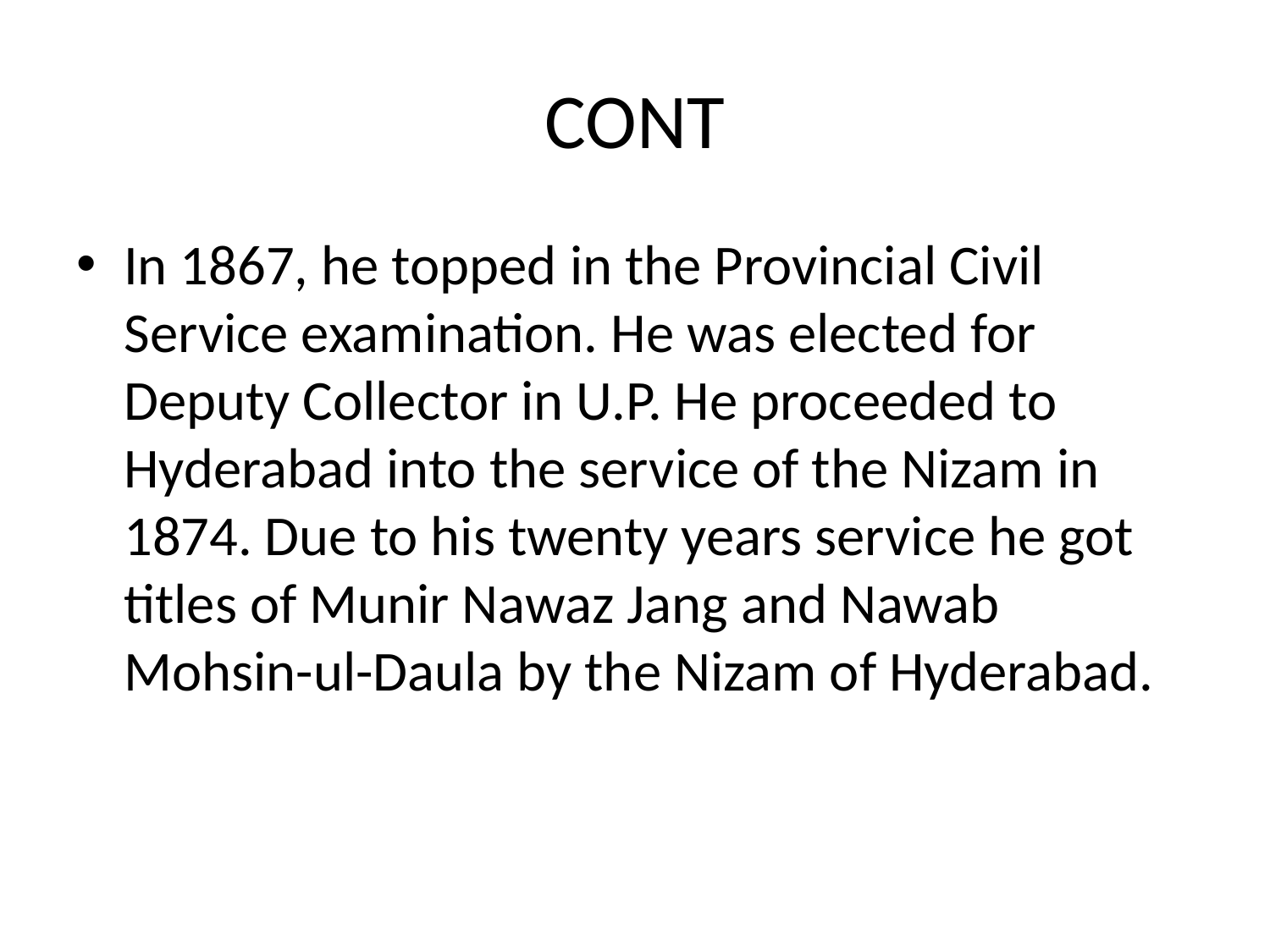

# CONT
In 1867, he topped in the Provincial Civil Service examination. He was elected for Deputy Collector in U.P. He proceeded to Hyderabad into the service of the Nizam in 1874. Due to his twenty years service he got titles of Munir Nawaz Jang and Nawab Mohsin-ul-Daula by the Nizam of Hyderabad.